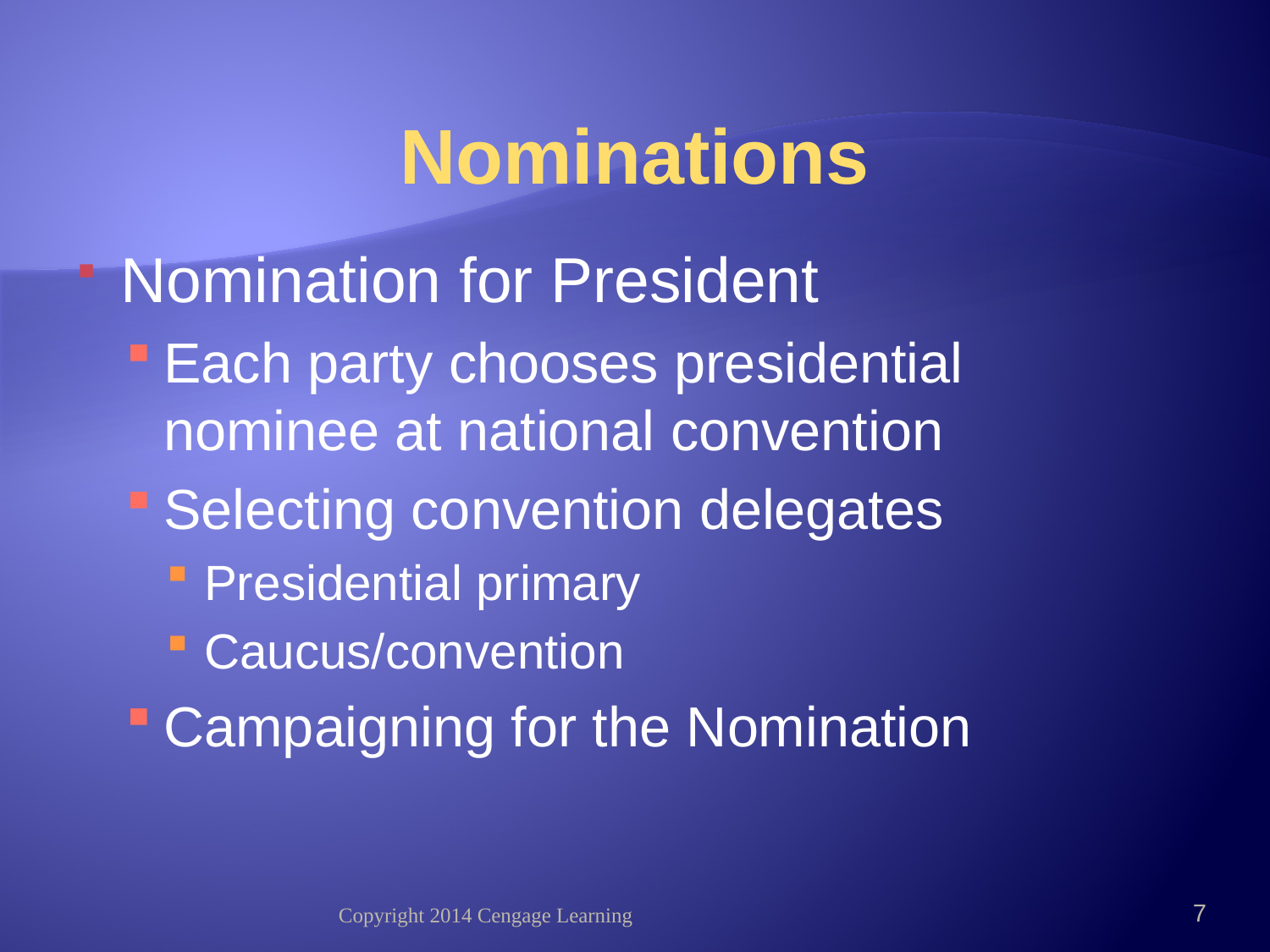

# Nominations
Nomination for President
Each party chooses presidential nominee at national convention
Selecting convention delegates
Presidential primary
Caucus/convention
Campaigning for the Nomination
Copyright 2014 Cengage Learning
7